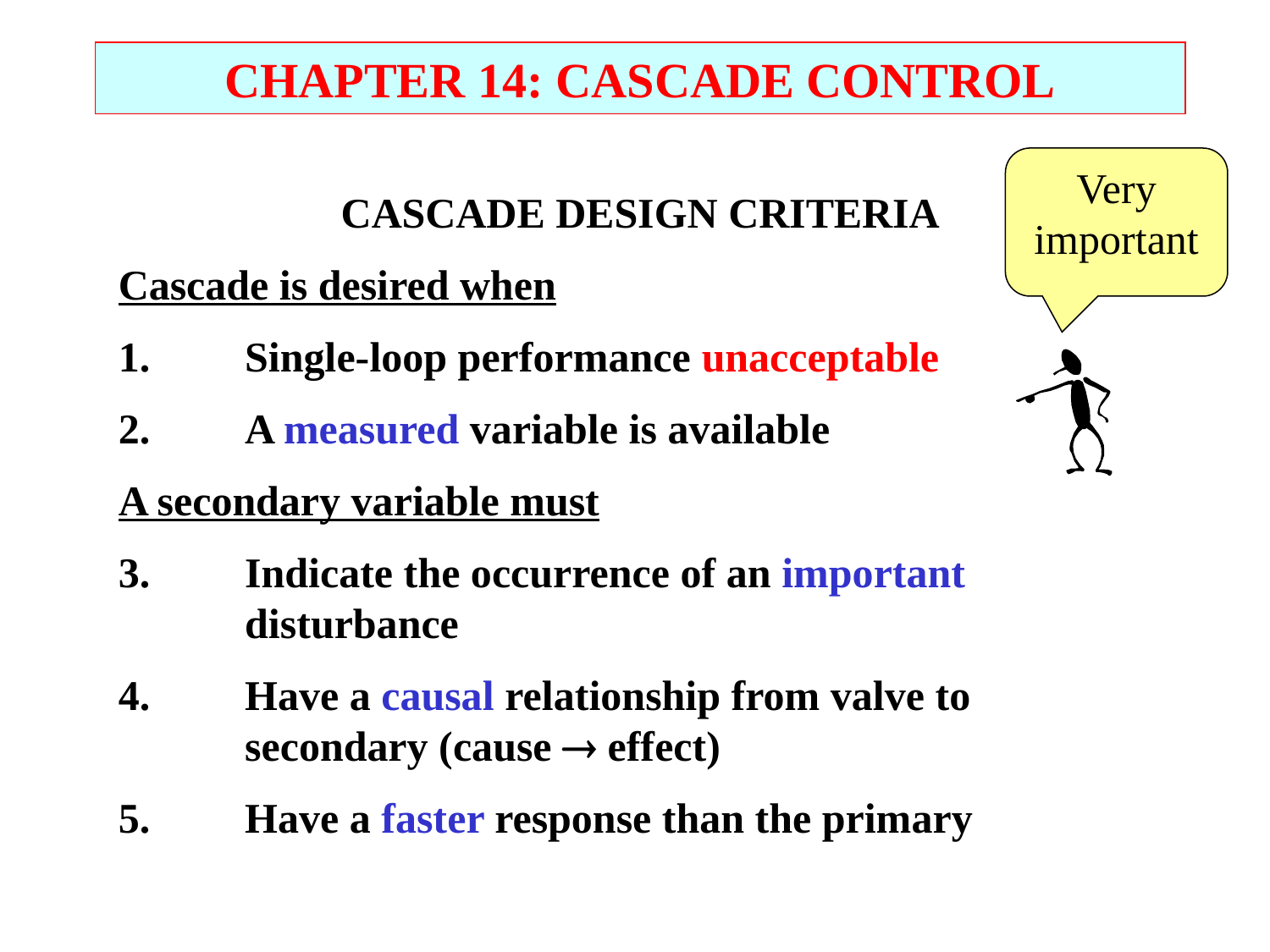

CHAPTER 14: CASCADE CONTROL
Very important
CASCADE DESIGN CRITERIA
Cascade is desired when
1.	Single-loop performance unacceptable
2.	A measured variable is available
A secondary variable must
3.	Indicate the occurrence of an important disturbance
4.	Have a causal relationship from valve to secondary (cause → effect)
5.	Have a faster response than the primary